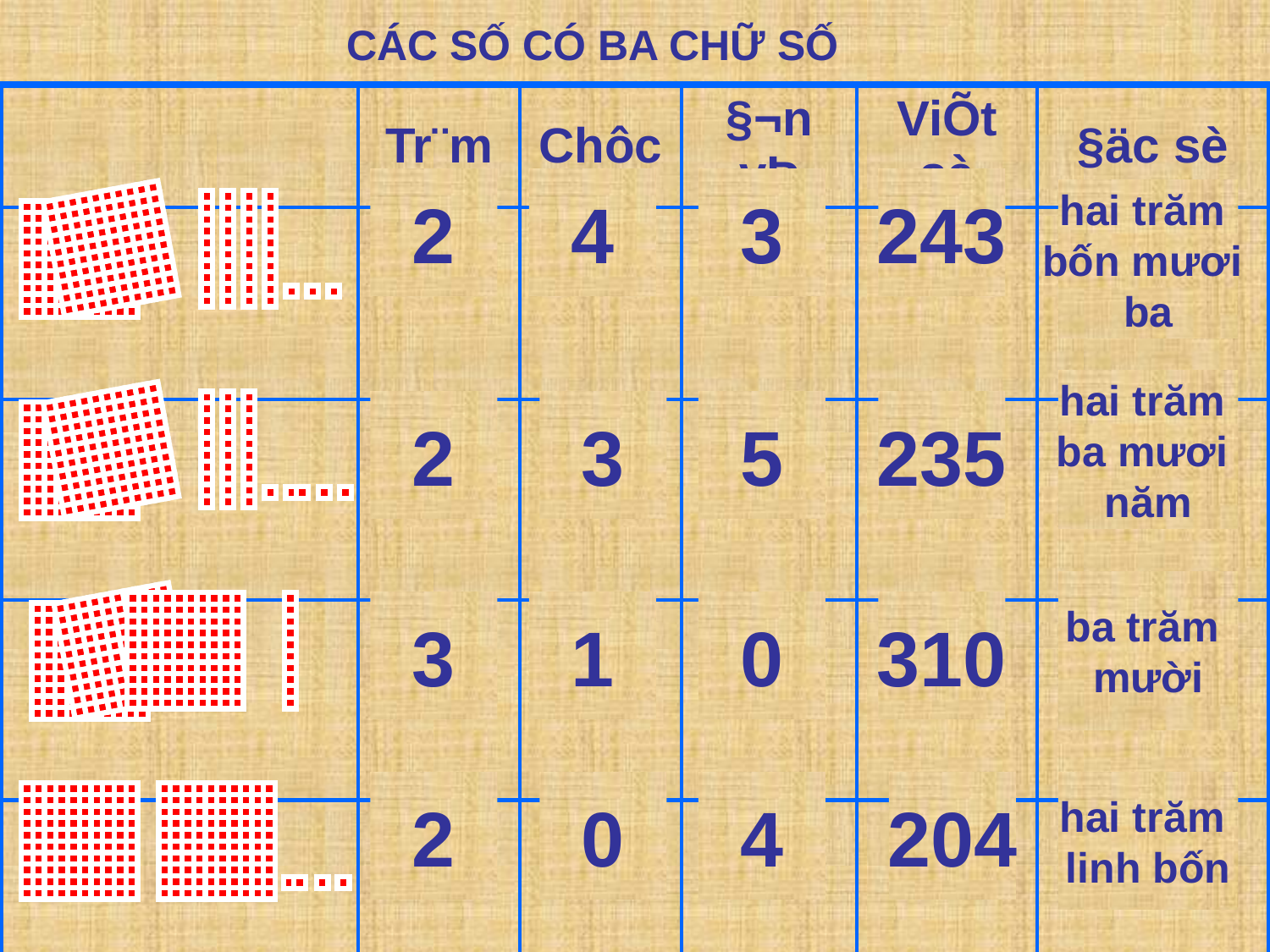

# CÁC SỐ CÓ BA CHỮ SỐ
|  | Tr¨m | Chôc | §¬n vÞ | ViÕt sè | §äc sè |
| --- | --- | --- | --- | --- | --- |
|  |  |  |  |  |  |
|  |  |  |  |  |  |
|  |  |  |  |  |  |
|  |  |  |  |  |  |
2
4
3
243
hai trăm
bốn mươi
ba

hai trăm
ba mươi
năm

2
3
5
235

ba trăm
 mười

3
1
0
310
2
0
4
204

hai trăm
 linh bốn

2